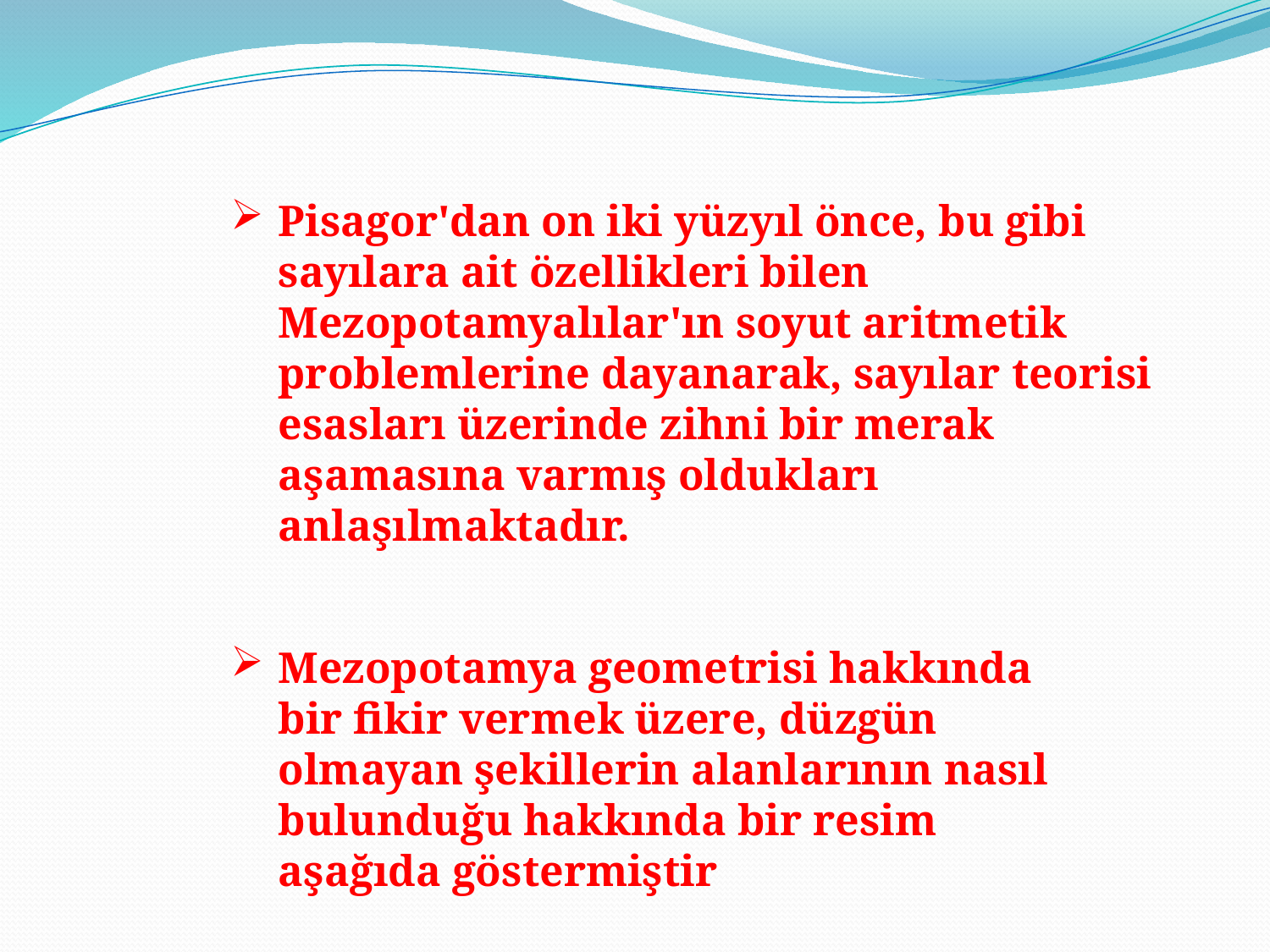

Pisagor'dan on iki yüzyıl önce, bu gibi sayılara ait özellikleri bilen Mezopotamyalılar'ın soyut aritmetik problemlerine dayanarak, sayılar teorisi esasları üzerinde zihni bir merak aşamasına varmış oldukları anlaşılmaktadır.
Mezopotamya geometrisi hakkında bir fikir vermek üzere, düzgün olmayan şekillerin alanlarının nasıl bulunduğu hakkında bir resim aşağıda göstermiştir